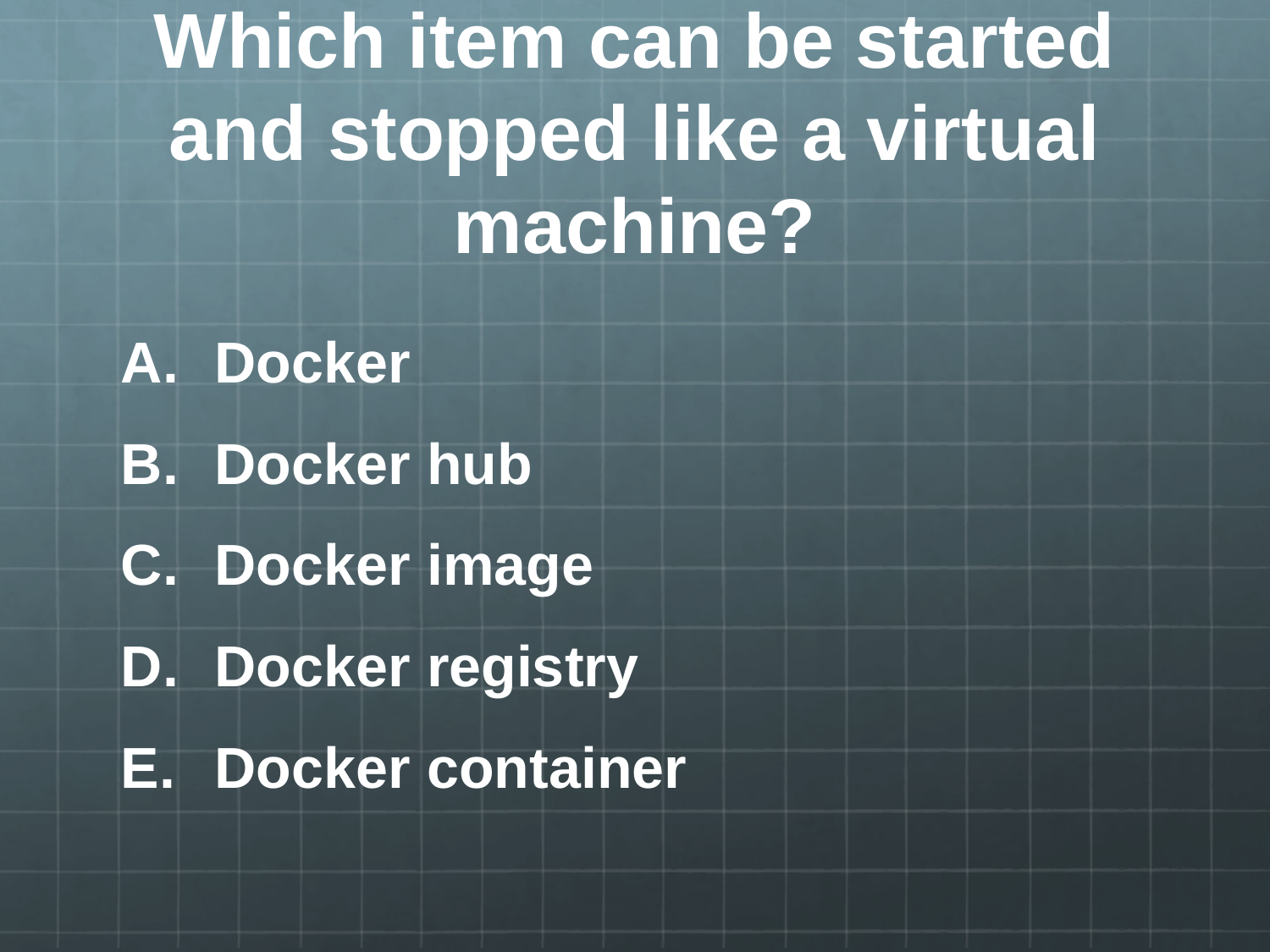

# Which item can be started and stopped like a virtual machine?
Docker
Docker hub
Docker image
Docker registry
Docker container